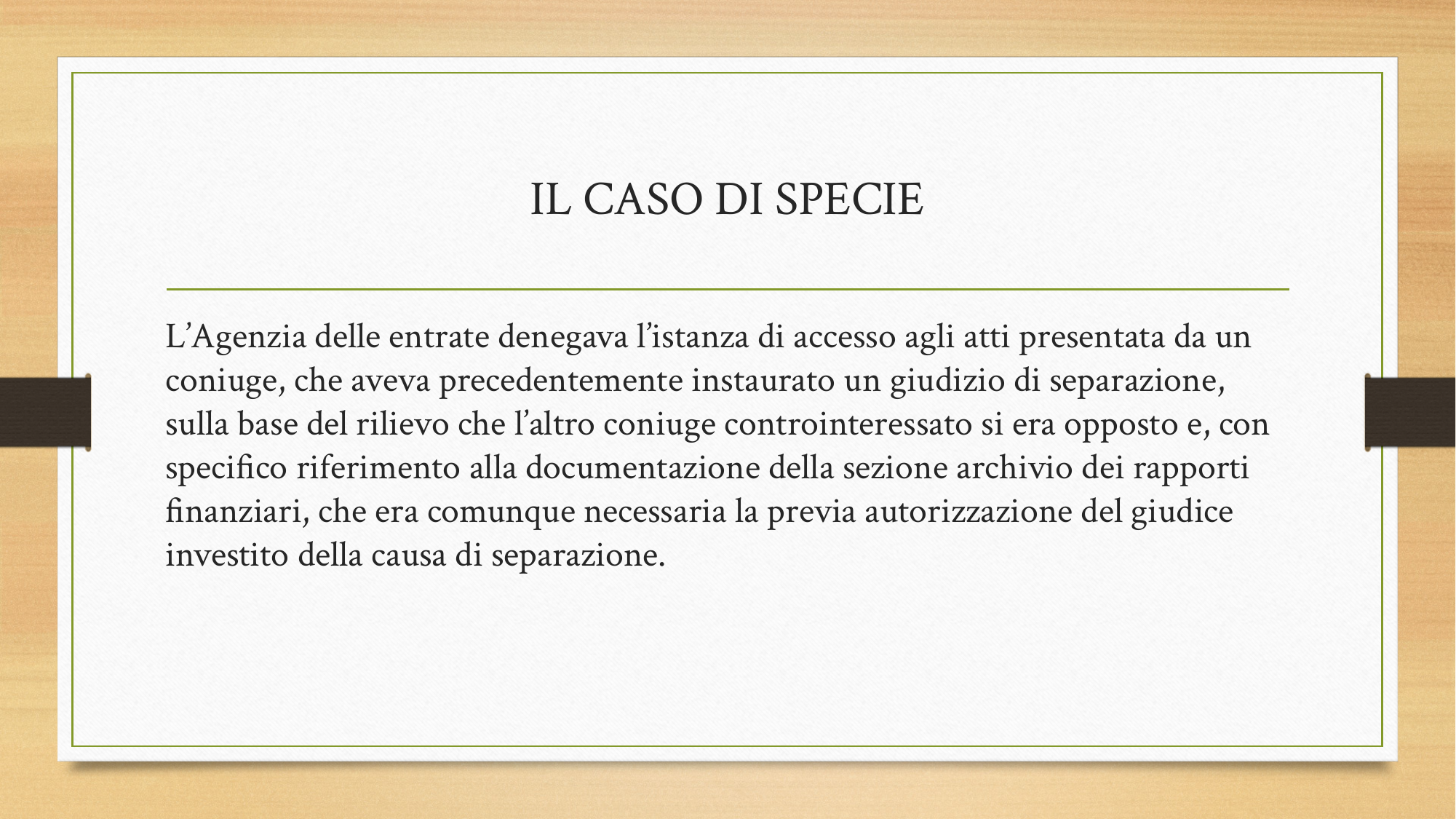

# IL CASO DI SPECIE
L’Agenzia delle entrate denegava l’istanza di accesso agli atti presentata da un coniuge, che aveva precedentemente instaurato un giudizio di separazione, sulla base del rilievo che l’altro coniuge controinteressato si era opposto e, con specifico riferimento alla documentazione della sezione archivio dei rapporti finanziari, che era comunque necessaria la previa autorizzazione del giudice investito della causa di separazione.